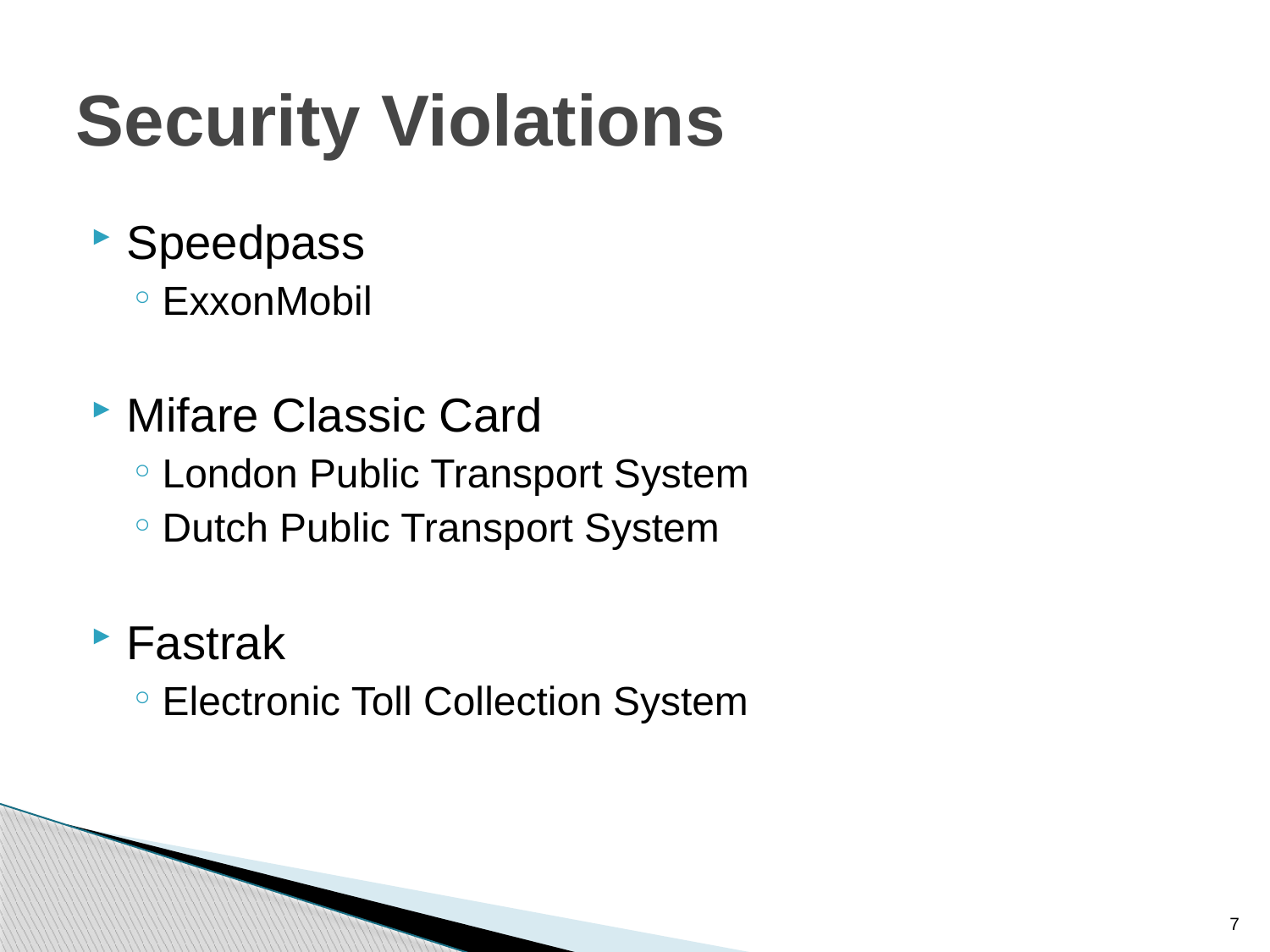

# Security Violations
Speedpass
ExxonMobil

Mifare Classic Card
London Public Transport System
Dutch Public Transport System

Fastrak
Electronic Toll Collection System

7